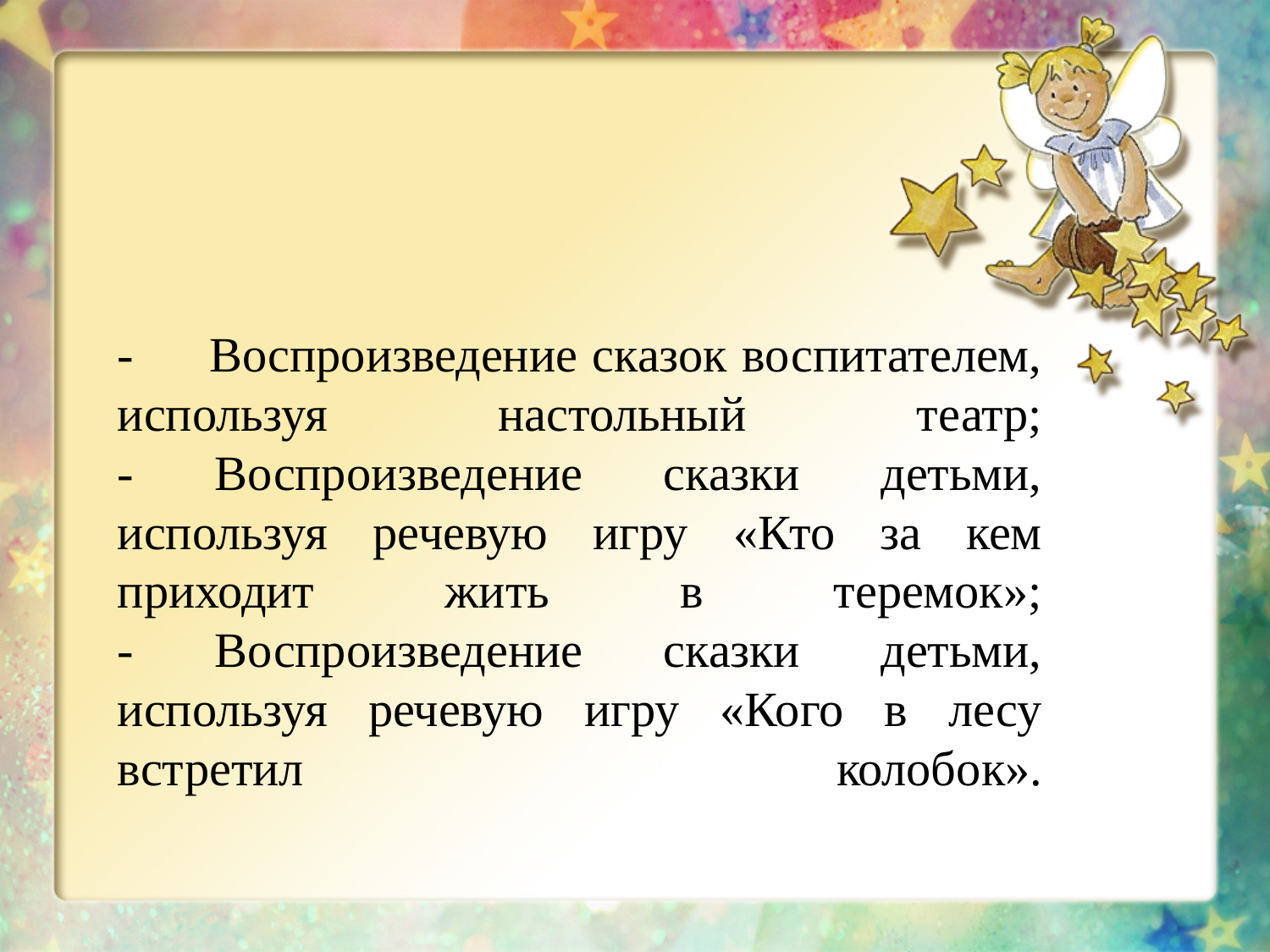

# -     Воспроизведение сказок воспитателем, используя настольный театр; - Воспроизведение сказки детьми, используя речевую игру «Кто за кем приходит жить в теремок»; - Воспроизведение сказки детьми, используя речевую игру «Кого в лесу встретил колобок».